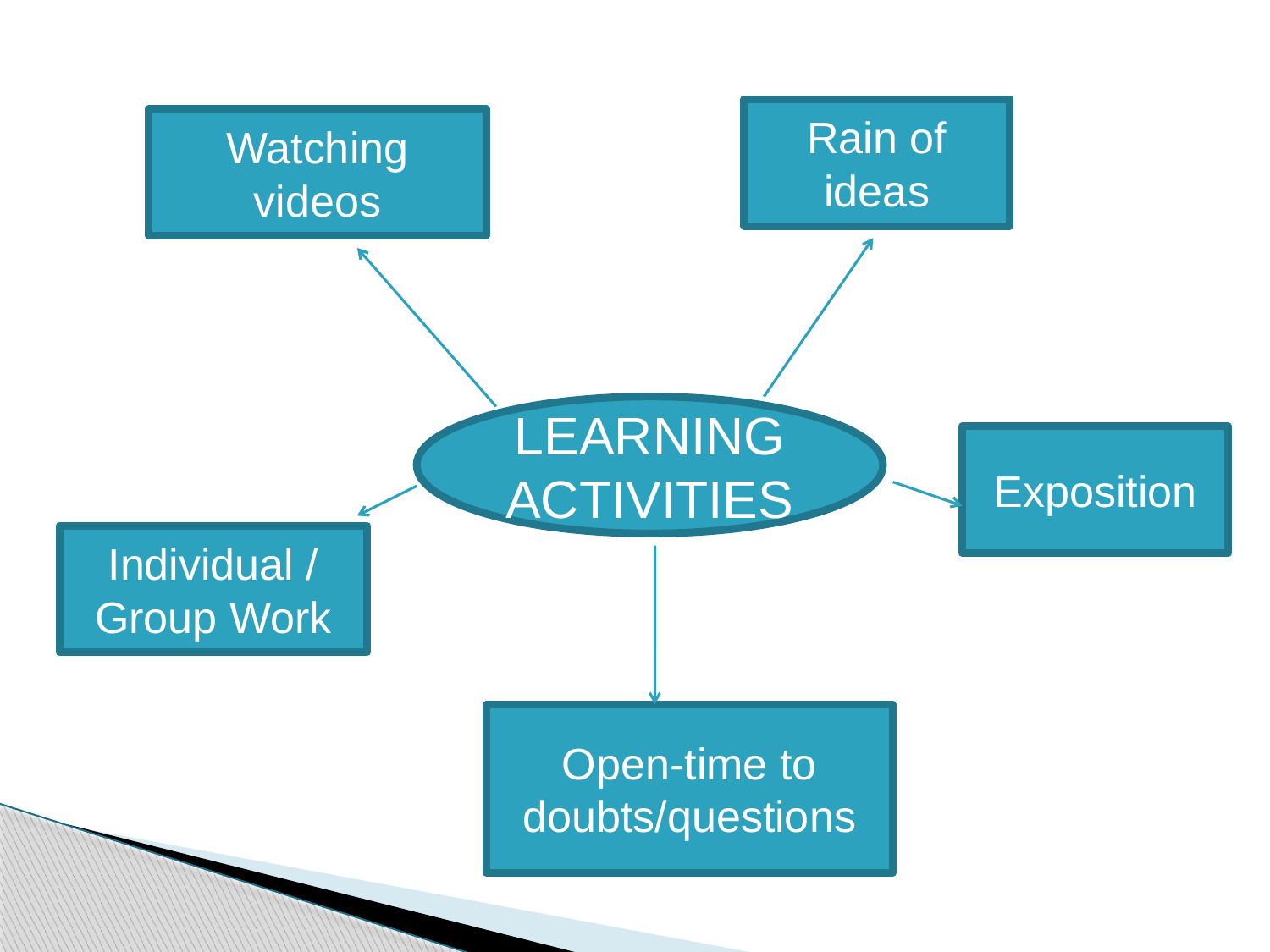

Rain of ideas
Watching videos
LEARNING ACTIVITIES
Exposition
Individual / Group Work
Open-time to doubts/questions